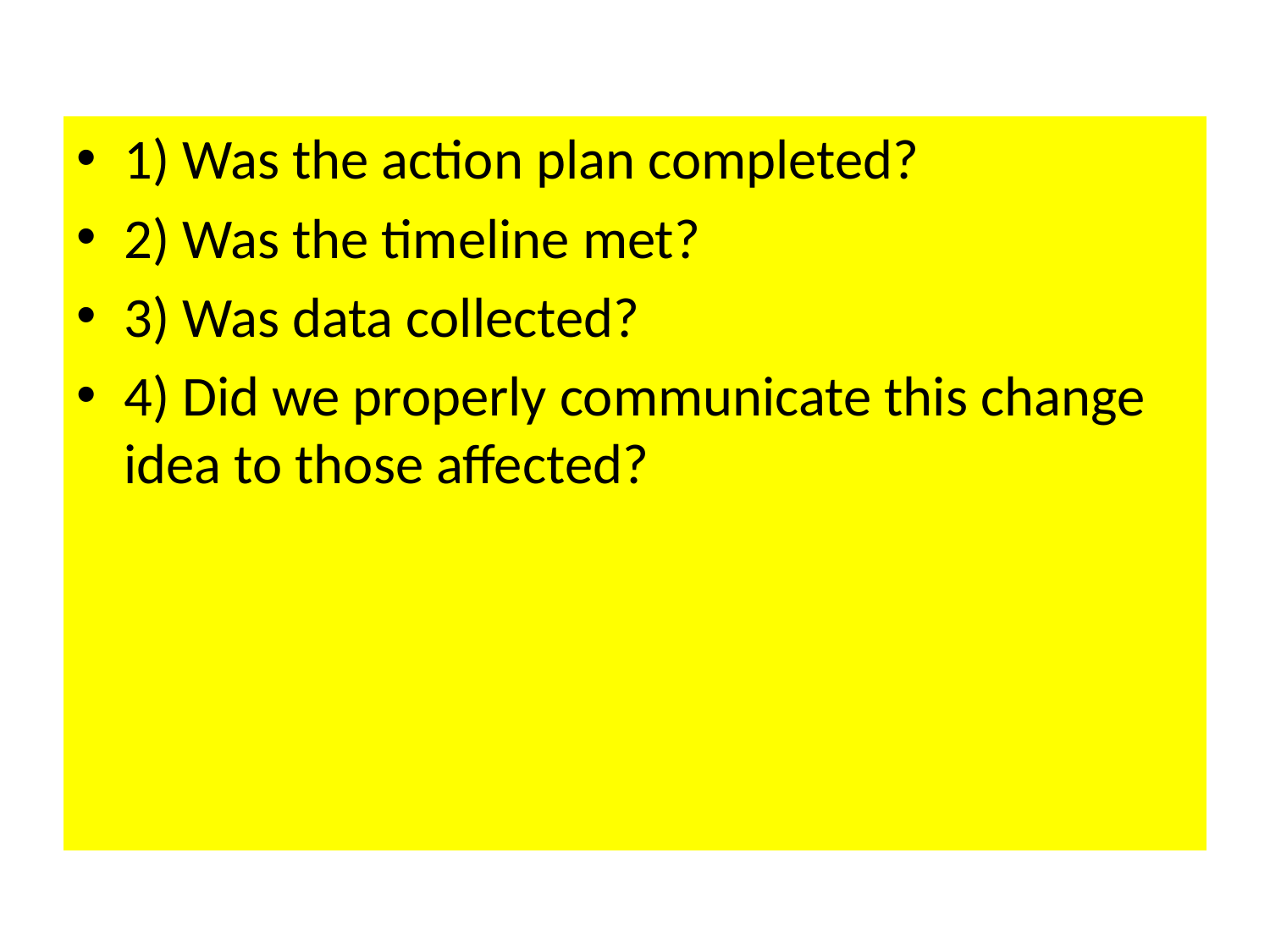

1) Was the action plan completed?
2) Was the timeline met?
3) Was data collected?
4) Did we properly communicate this change idea to those affected?